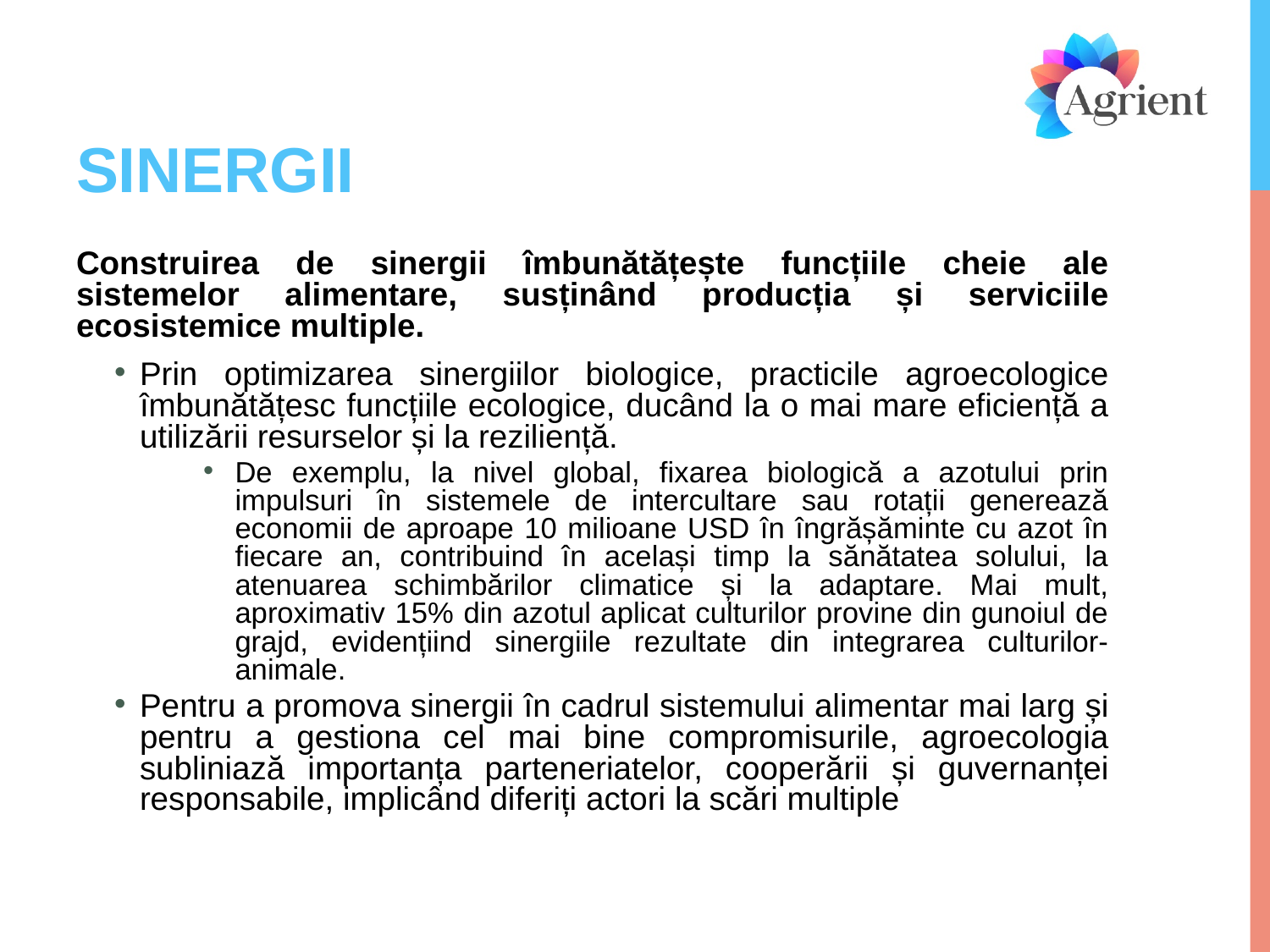

# SINERGII
Construirea de sinergii îmbunătățește funcțiile cheie ale sistemelor alimentare, susținând producția și serviciile ecosistemice multiple.
Prin optimizarea sinergiilor biologice, practicile agroecologice îmbunătățesc funcțiile ecologice, ducând la o mai mare eficiență a utilizării resurselor și la reziliență.
De exemplu, la nivel global, fixarea biologică a azotului prin impulsuri în sistemele de intercultare sau rotații generează economii de aproape 10 milioane USD în îngrășăminte cu azot în fiecare an, contribuind în același timp la sănătatea solului, la atenuarea schimbărilor climatice și la adaptare. Mai mult, aproximativ 15% din azotul aplicat culturilor provine din gunoiul de grajd, evidențiind sinergiile rezultate din integrarea culturilor-animale.
Pentru a promova sinergii în cadrul sistemului alimentar mai larg și pentru a gestiona cel mai bine compromisurile, agroecologia subliniază importanța parteneriatelor, cooperării și guvernanței responsabile, implicând diferiți actori la scări multiple